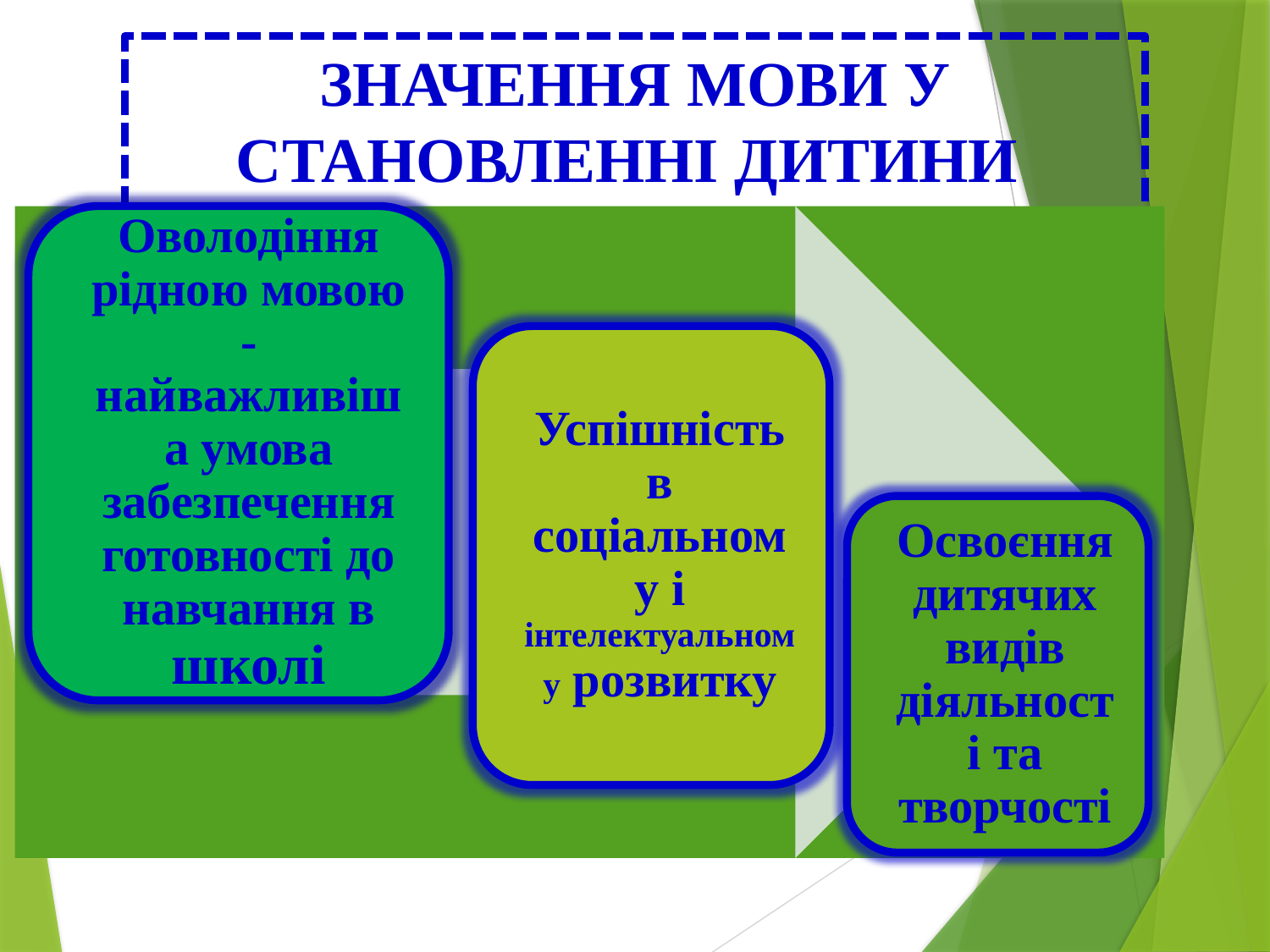

# Значення мови у становленні дитини дитини як особистості
Освоєння дитячих видів діяльності та творчості
Успішність в соціальному і інтелектуальному розвитку
Оволодіння рідною мовою -найважливіша умова забезпечення готовності до навчання в школі